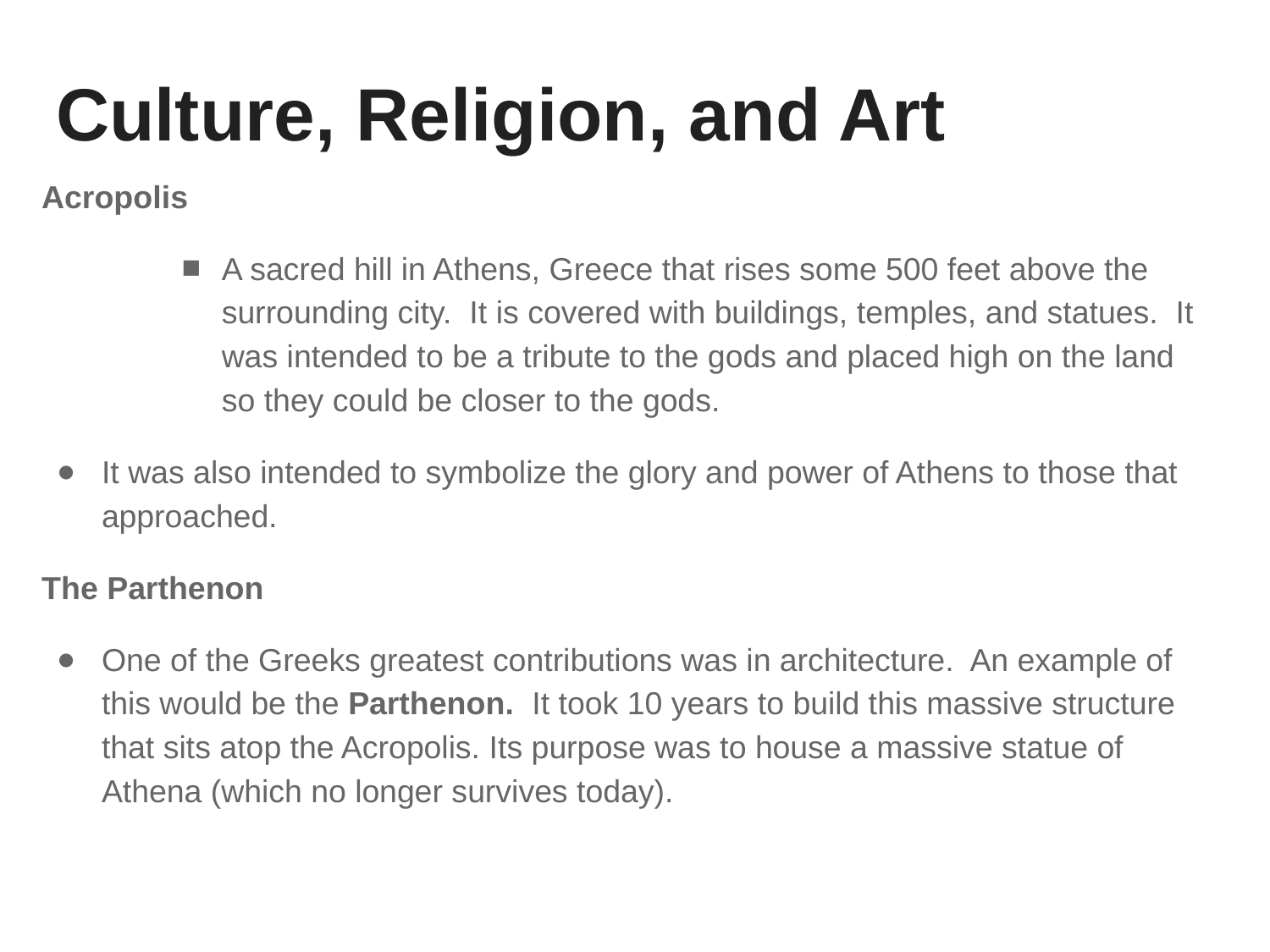

# Culture, Religion, and Art
Acropolis
A sacred hill in Athens, Greece that rises some 500 feet above the surrounding city.  It is covered with buildings, temples, and statues.  It was intended to be a tribute to the gods and placed high on the land so they could be closer to the gods.
It was also intended to symbolize the glory and power of Athens to those that approached.
The Parthenon
One of the Greeks greatest contributions was in architecture.  An example of this would be the Parthenon.  It took 10 years to build this massive structure that sits atop the Acropolis. Its purpose was to house a massive statue of Athena (which no longer survives today).

The Parthenon
Acropolis